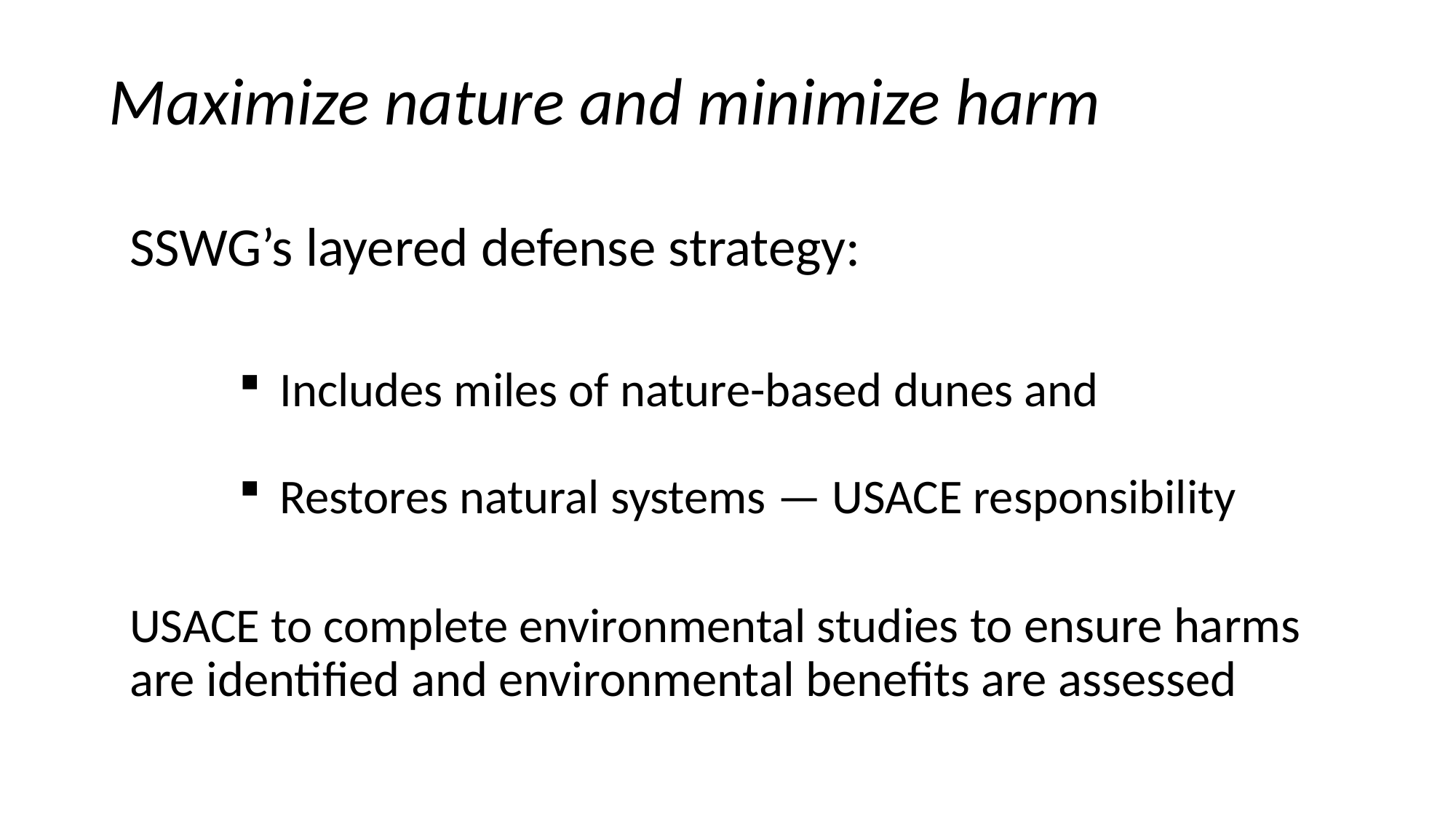

# Maximize nature and minimize harm
SSWG’s layered defense strategy:

Includes miles of nature-based dunes and

Restores natural systems — USACE responsibility

USACE to complete environmental studies to ensure harms 	are identified and environmental benefits are assessed